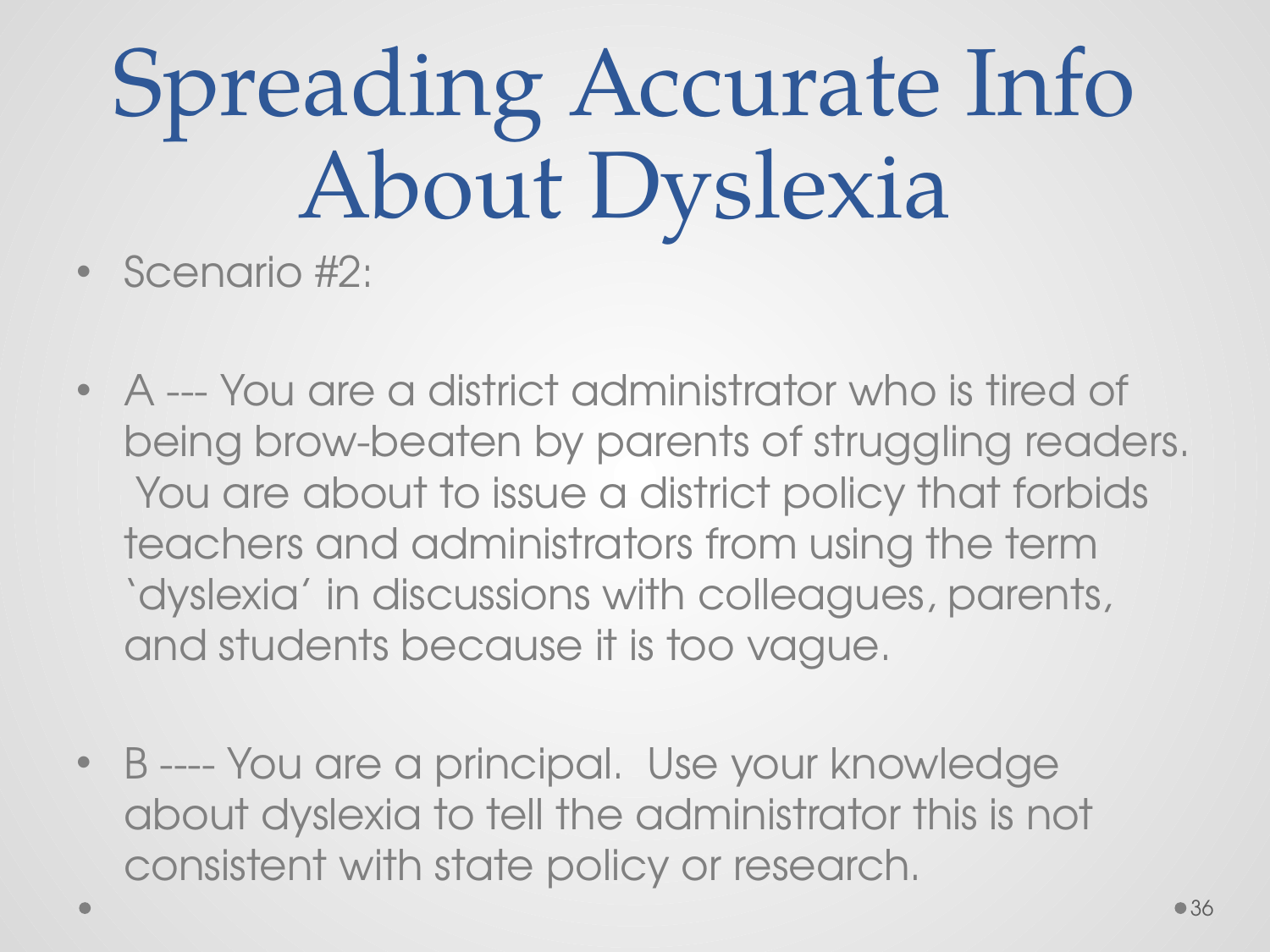

# Spreading Accurate Info About Dyslexia

Scenario #2:

A --- You are a district administrator who is tired of being brow-beaten by parents of struggling readers.  You are about to issue a district policy that forbids teachers and administrators from using the term ‘dyslexia’ in discussions with colleagues, parents, and students because it is too vague.

B ---- You are a principal.  Use your knowledge about dyslexia to tell the administrator this is not consistent with state policy or research.
36